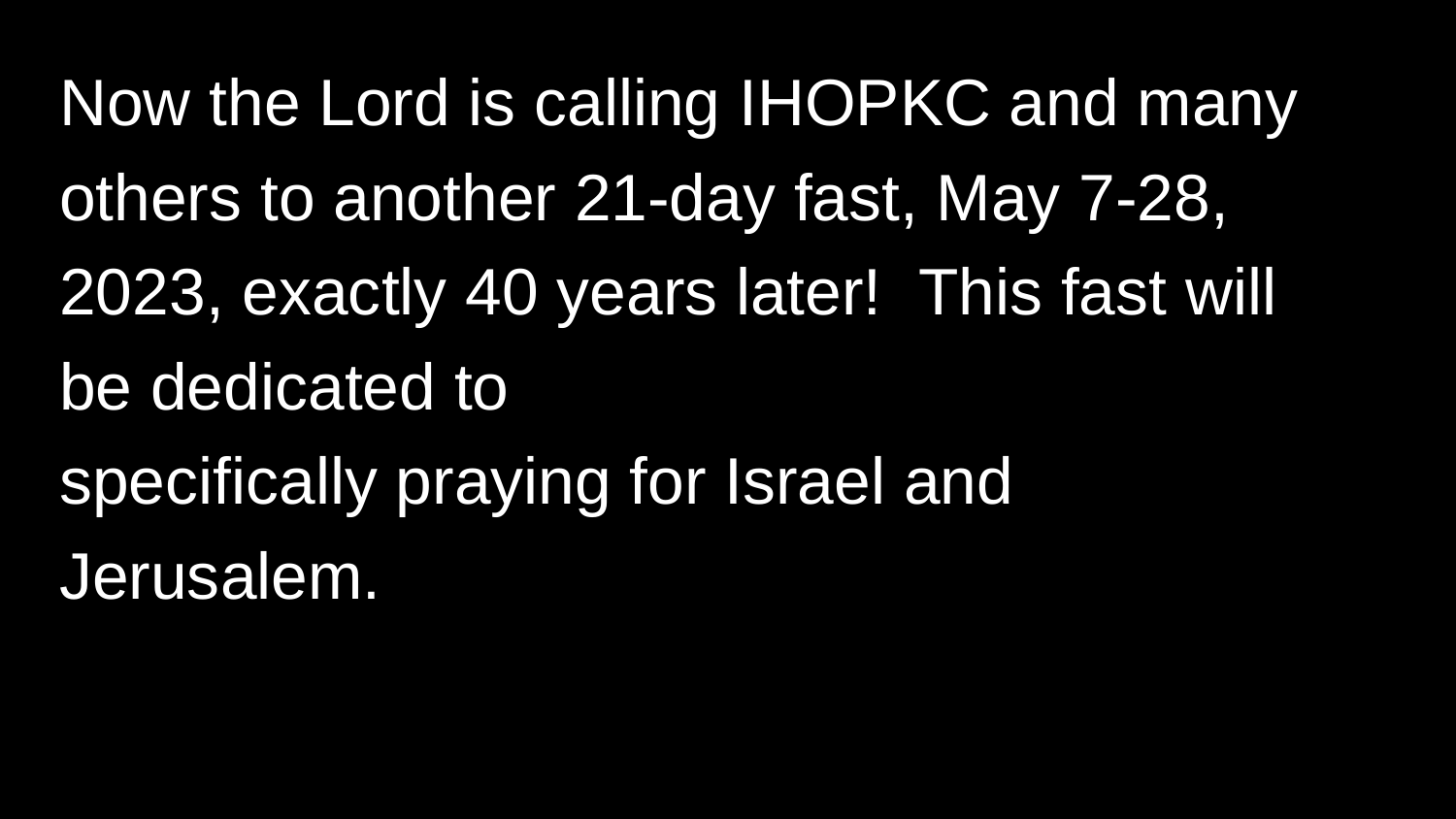

Now the Lord is calling IHOPKC and many others to another 21-day fast, May 7-28, 2023, exactly 40 years later!  This fast will be dedicated to specifically praying for Israel and       Jerusalem.